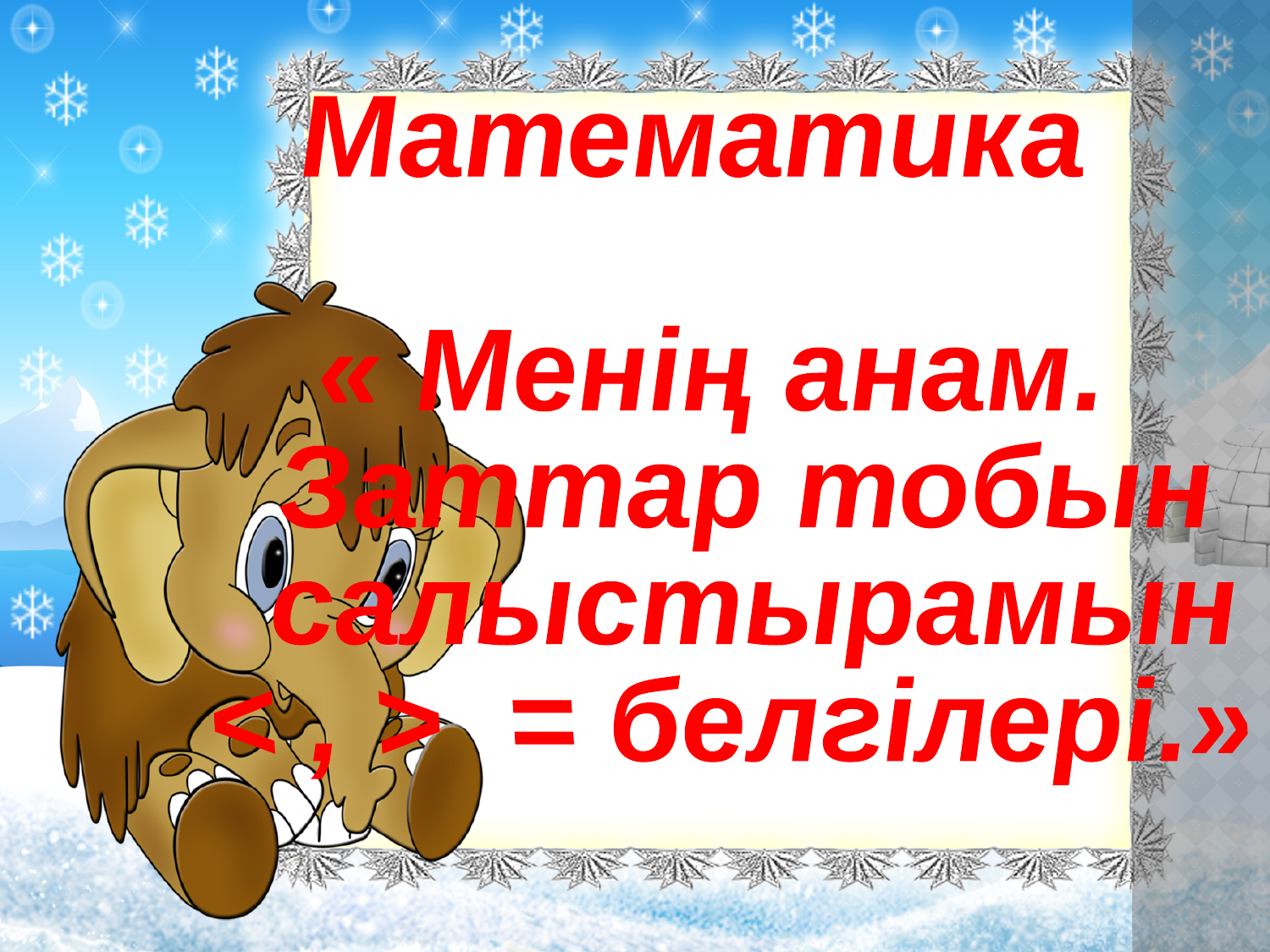

Математика

« Менің анам.
 Заттар тобын
 салыстырамын
< , >  = белгілері.»